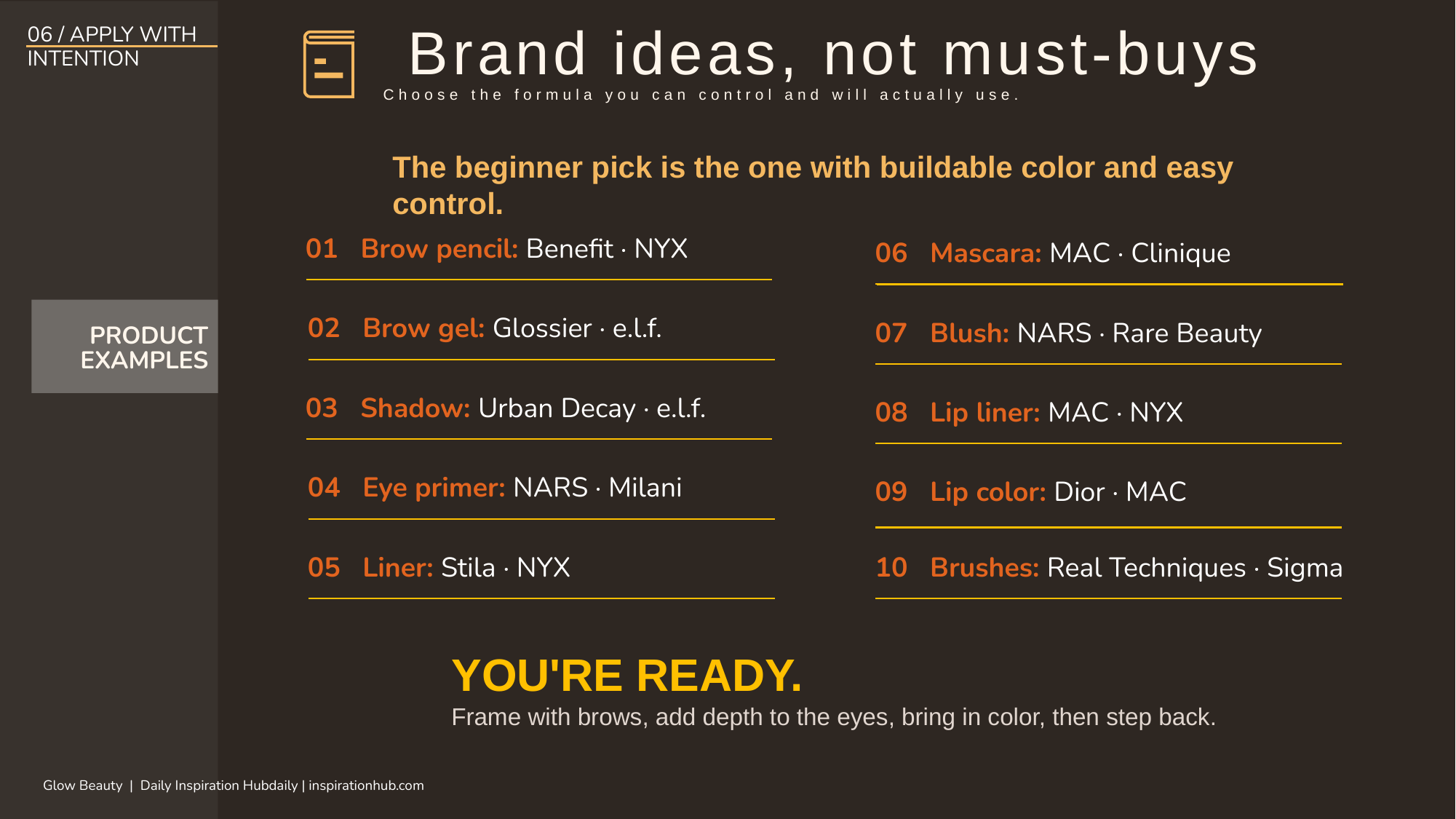

Brand ideas, not must-buys
Choose the formula you can control and will actually use.
06 / APPLY WITH INTENTION

The beginner pick is the one with buildable color and easy control.
01   Brow pencil: Benefit · NYX
06   Mascara: MAC · Clinique
02   Brow gel: Glossier · e.l.f.
07   Blush: NARS · Rare Beauty
03   Shadow: Urban Decay · e.l.f.
08   Lip liner: MAC · NYX
04   Eye primer: NARS · Milani
09   Lip color: Dior · MAC
05   Liner: Stila · NYX
10   Brushes: Real Techniques · Sigma

PRODUCT EXAMPLES
YOU'RE READY.
Frame with brows, add depth to the eyes, bring in color, then step back.

Glow Beauty  |  Daily Inspiration Hubdaily | inspirationhub.com